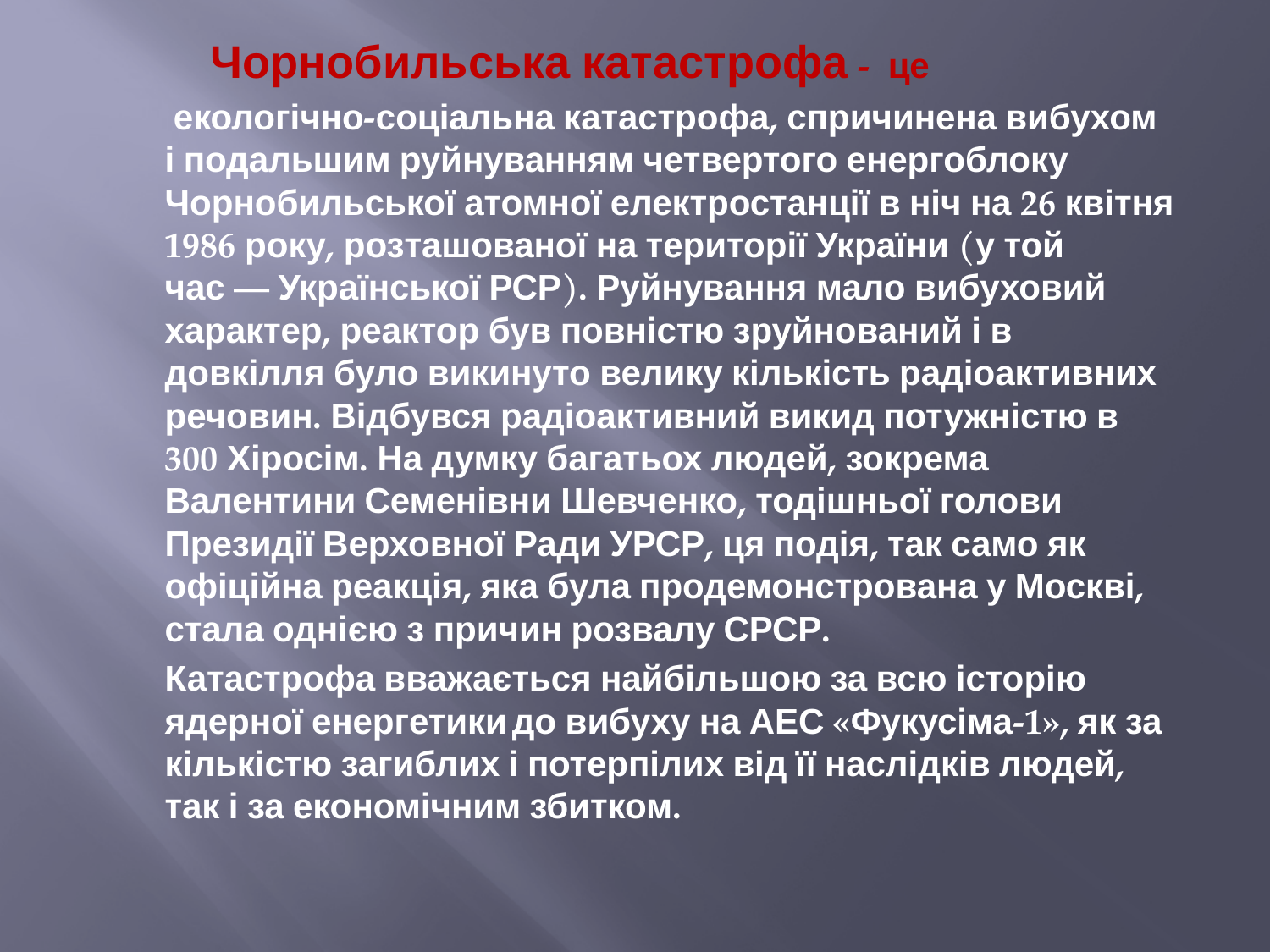

Чорнобильська катастрофа -  це
 екологічно-соціальна катастрофа, спричинена вибухом і подальшим руйнуванням четвертого енергоблоку Чорнобильської атомної електростанції в ніч на 26 квітня 1986 року, розташованої на території України (у той час — Української РСР). Руйнування мало вибуховий характер, реактор був повністю зруйнований і в довкілля було викинуто велику кількість радіоактивних речовин. Відбувся радіоактивний викид потужністю в 300 Хіросім. На думку багатьох людей, зокрема Валентини Семенівни Шевченко, тодішньої голови Президії Верховної Ради УРСР, ця подія, так само як офіційна реакція, яка була продемонстрована у Москві, стала однією з причин розвалу СРСР.
Катастрофа вважається найбільшою за всю історію ядерної енергетики до вибуху на АЕС «Фукусіма-1», як за кількістю загиблих і потерпілих від її наслідків людей, так і за економічним збитком.